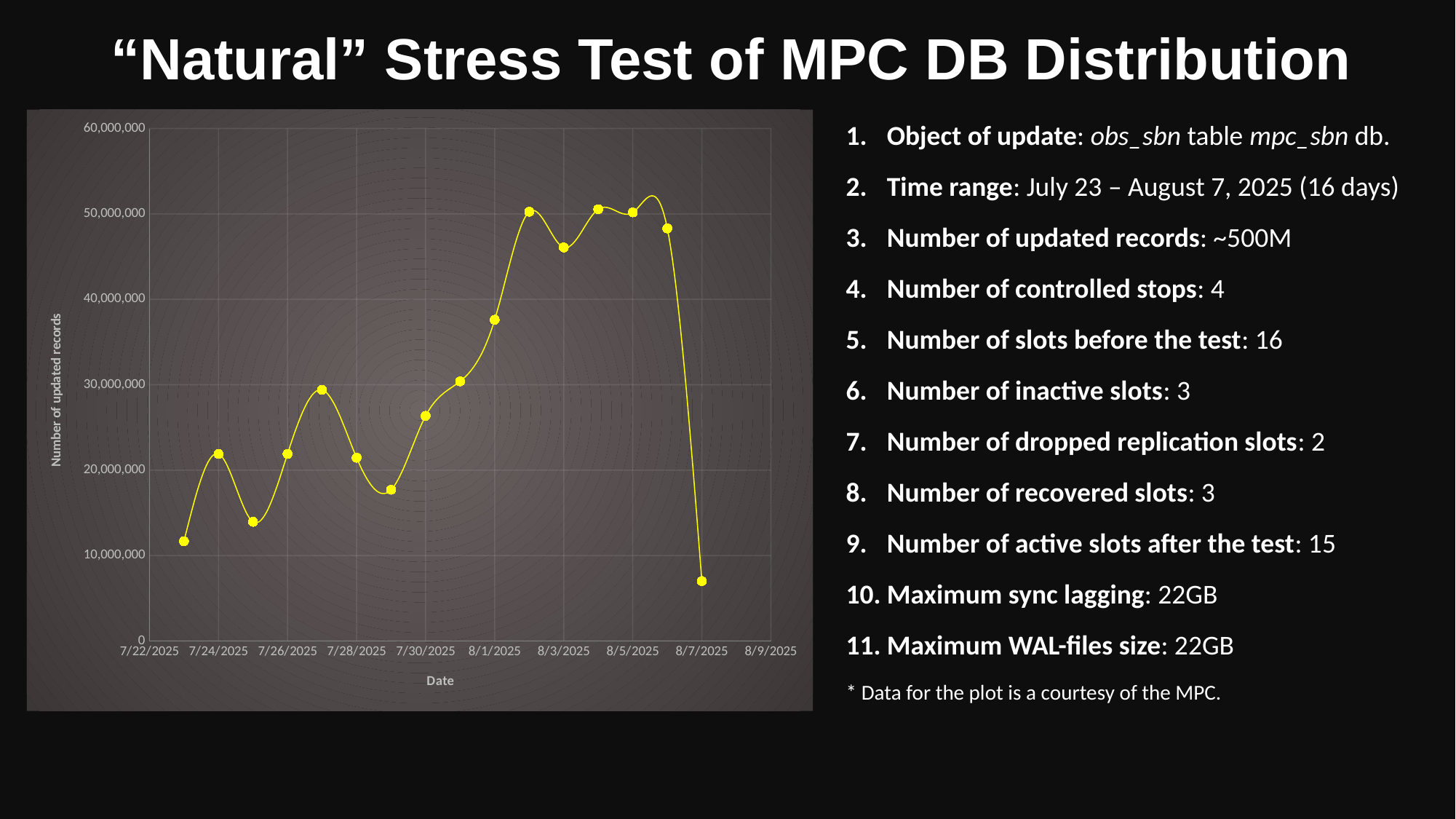

# “Natural” Stress Test of MPC DB Distribution

### Chart

| Category | NumRecUpdated |
|---|---|
Object of update: obs_sbn table mpc_sbn db.
Time range: July 23 – August 7, 2025 (16 days)
Number of updated records: ~500M
Number of controlled stops: 4
Number of slots before the test: 16
Number of inactive slots: 3
Number of dropped replication slots: 2
Number of recovered slots: 3
Number of active slots after the test: 15
Maximum sync lagging: 22GB
Maximum WAL-files size: 22GB
* Data for the plot is a courtesy of the MPC.